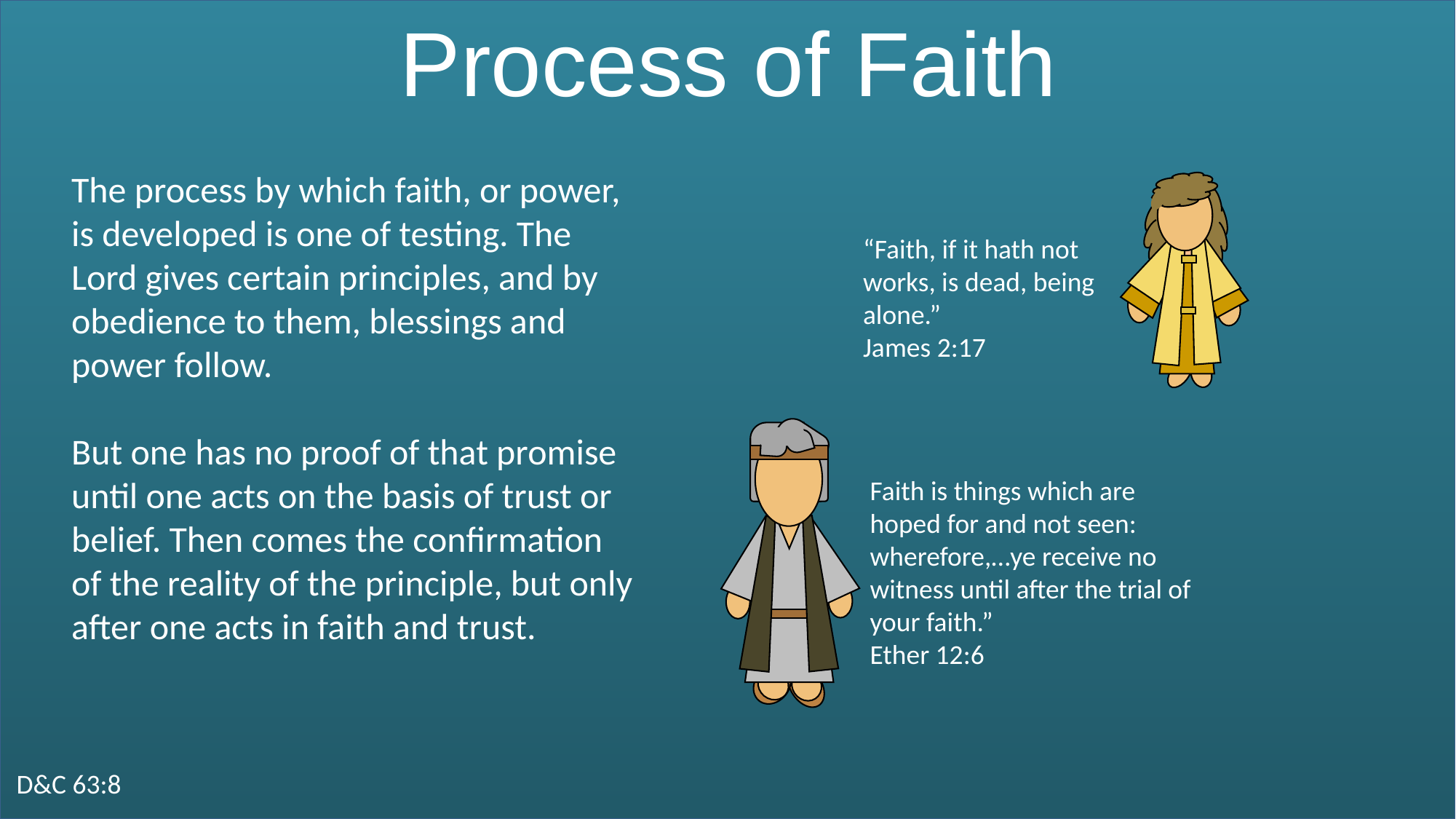

Process of Faith
The process by which faith, or power, is developed is one of testing. The Lord gives certain principles, and by obedience to them, blessings and power follow.

But one has no proof of that promise until one acts on the basis of trust or belief. Then comes the confirmation of the reality of the principle, but only after one acts in faith and trust.

“Faith, if it hath not works, is dead, being alone.”
James 2:17

Faith is things which are hoped for and not seen: wherefore,…ye receive no witness until after the trial of your faith.”
Ether 12:6
D&C 63:8